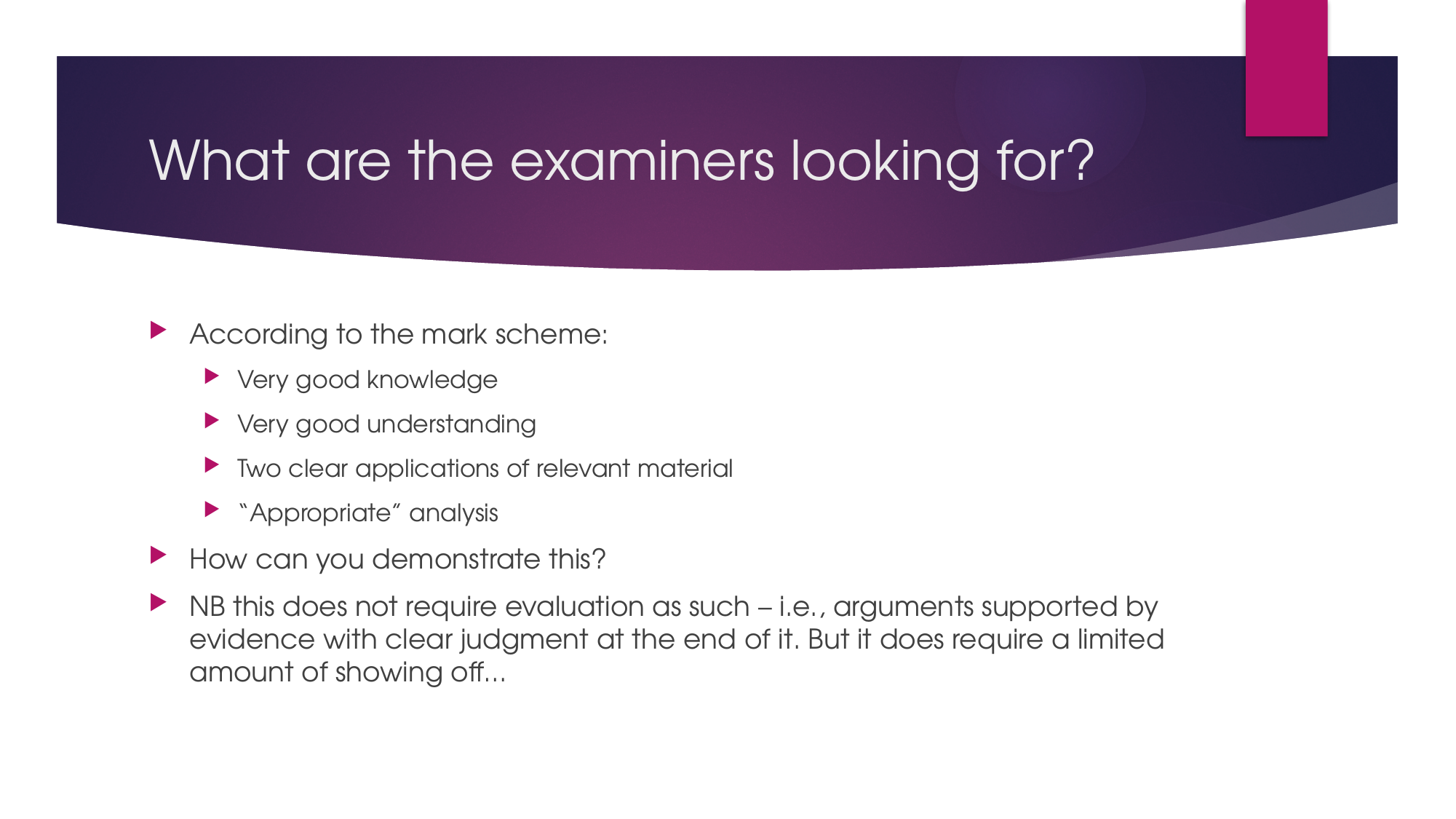

# What are the examiners looking for?
According to the mark scheme:
Very good knowledge
Very good understanding
Two clear applications of relevant material
“Appropriate” analysis
How can you demonstrate this?
NB this does not require evaluation as such – i.e., arguments supported by evidence with clear judgment at the end of it. But it does require a limited amount of showing off…